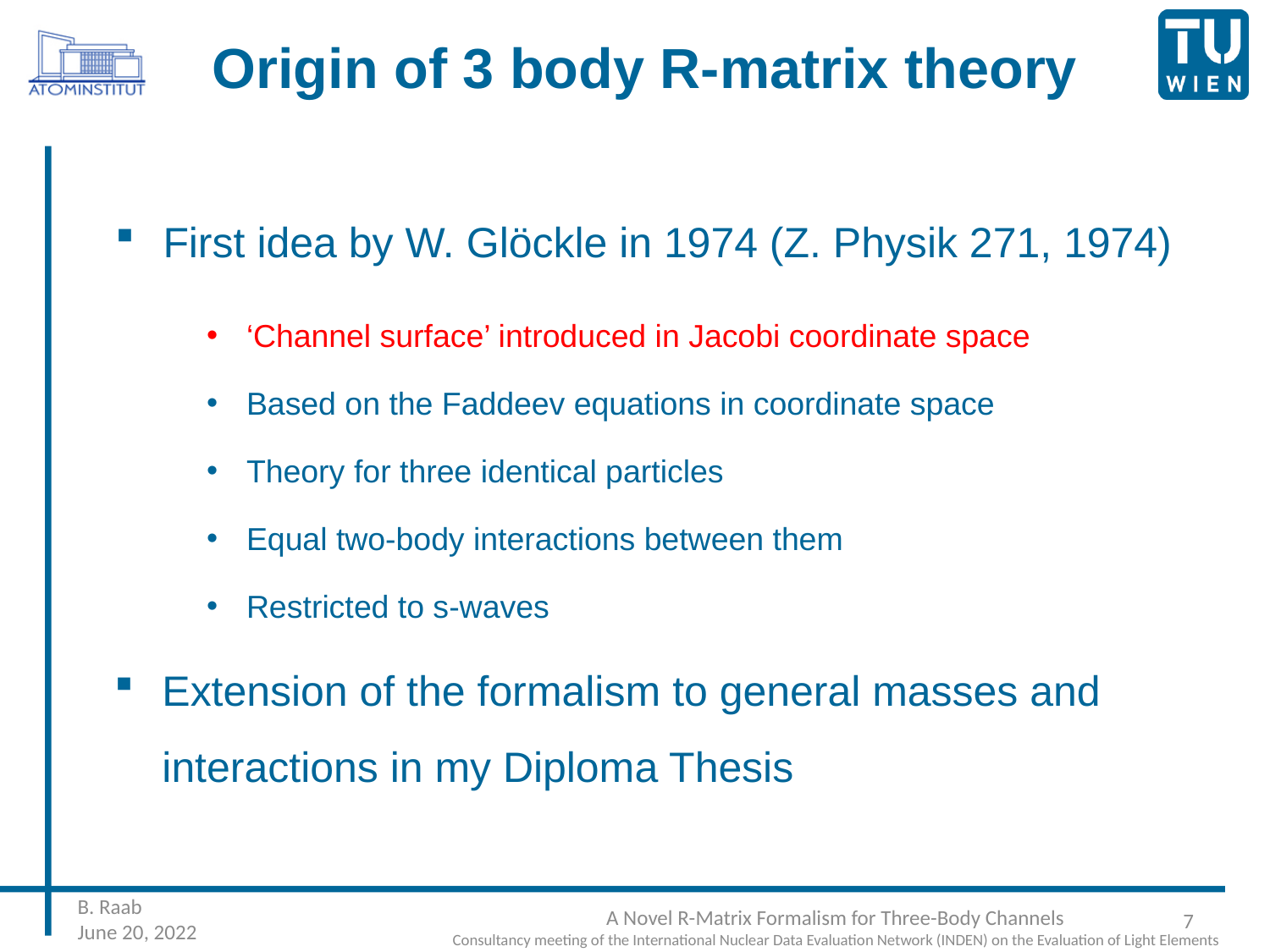

# Origin of 3 body R-matrix theory
First idea by W. Glöckle in 1974 (Z. Physik 271, 1974)
‘Channel surface’ introduced in Jacobi coordinate space
Based on the Faddeev equations in coordinate space
Theory for three identical particles
Equal two-body interactions between them
Restricted to s-waves
Extension of the formalism to general masses and interactions in my Diploma Thesis
B. Raab
June 20, 2022
7
A Novel R-Matrix Formalism for Three-Body Channels
Consultancy meeting of the International Nuclear Data Evaluation Network (INDEN) on the Evaluation of Light Elements